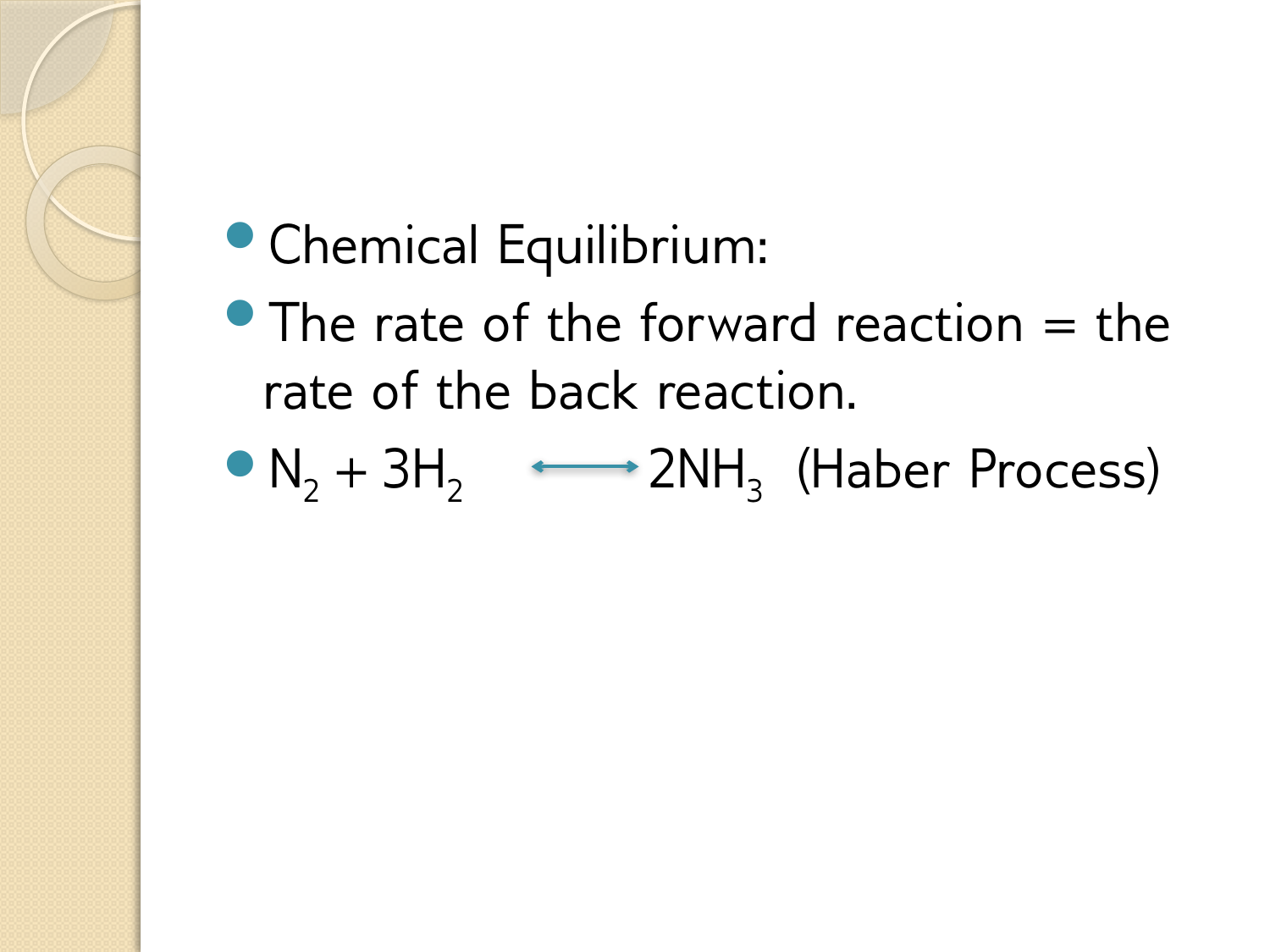

#
Chemical Equilibrium:
The rate of the forward reaction = the rate of the back reaction.
N2 + 3H2           2NH3  (Haber Process)